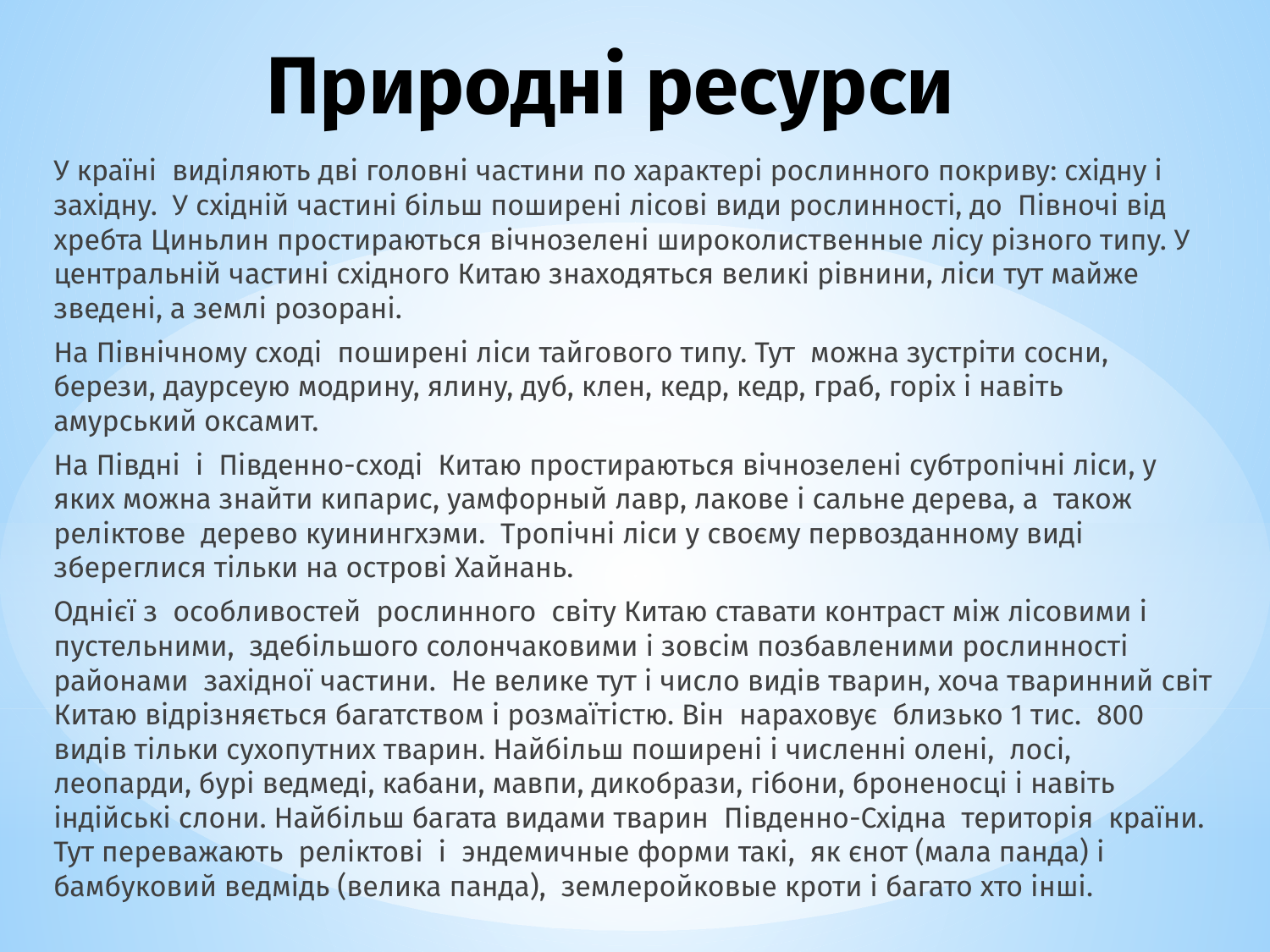

# Природні ресурси
У країні  виділяють дві головні частини по характері рослинного покриву: східну і західну.  У східній частині більш поширені лісові види рослинності, до  Півночі від хребта Циньлин простираються вічнозелені широколиственные лісу різного типу. У центральній частині східного Китаю знаходяться великі рівнини, ліси тут майже зведені, а землі розорані.
На Північному сході  поширені ліси тайгового типу. Тут  можна зустріти сосни, берези, даурсеую модрину, ялину, дуб, клен, кедр, кедр, граб, горіх і навіть амурський оксамит.
На Півдні  і  Південно-сході  Китаю простираються вічнозелені субтропічні ліси, у яких можна знайти кипарис, уамфорный лавр, лакове і сальне дерева, а  також  реліктове  дерево куинингхэми.  Тропічні ліси у своєму первозданному виді збереглися тільки на острові Хайнань.
Однієї з  особливостей  рослинного  світу Китаю ставати контраст між лісовими і пустельними,  здебільшого солончаковими і зовсім позбавленими рослинності  районами  західної частини.  Не велике тут і число видів тварин, хоча тваринний світ Китаю відрізняється багатством і розмаїтістю. Він  нараховує  близько 1 тис.  800 видів тільки сухопутних тварин. Найбільш поширені і численні олені,  лосі, леопарди, бурі ведмеді, кабани, мавпи, дикобрази, гібони, броненосці і навіть індійські слони. Найбільш багата видами тварин  Південно-Східна  територія  країни. Тут переважають  реліктові  і  эндемичные форми такі,  як єнот (мала панда) і бамбуковий ведмідь (велика панда),  землеройковые кроти і багато хто інші.